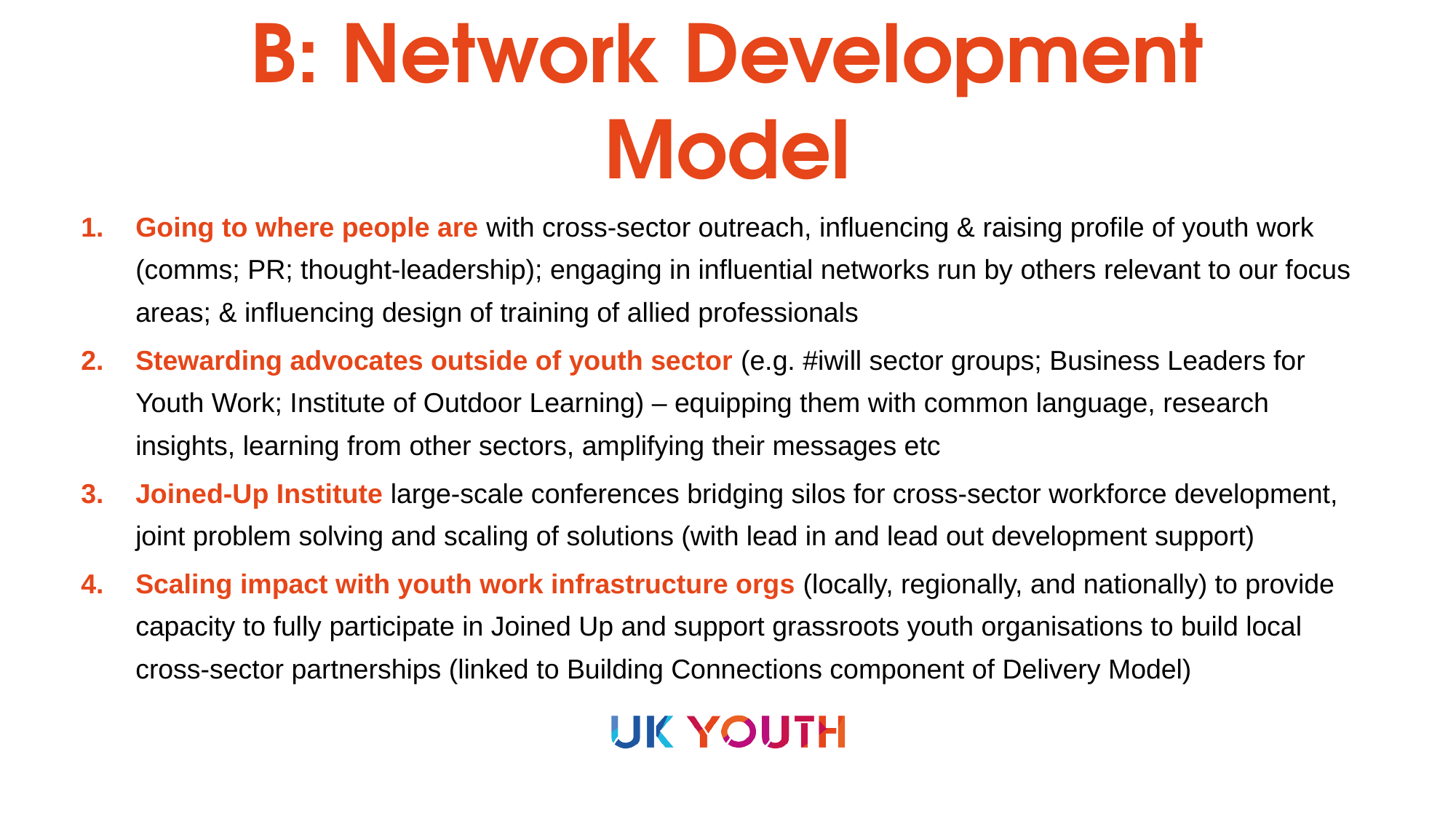

# B: Network Development Model
Going to where people are with cross-sector outreach, influencing & raising profile of youth work (comms; PR; thought-leadership); engaging in influential networks run by others relevant to our focus areas; & influencing design of training of allied professionals
Stewarding advocates outside of youth sector (e.g. #iwill sector groups; Business Leaders for Youth Work; Institute of Outdoor Learning) – equipping them with common language, research insights, learning from other sectors, amplifying their messages etc
Joined-Up Institute large-scale conferences bridging silos for cross-sector workforce development, joint problem solving and scaling of solutions (with lead in and lead out development support)
Scaling impact with youth work infrastructure orgs (locally, regionally, and nationally) to provide capacity to fully participate in Joined Up and support grassroots youth organisations to build local cross-sector partnerships (linked to Building Connections component of Delivery Model)